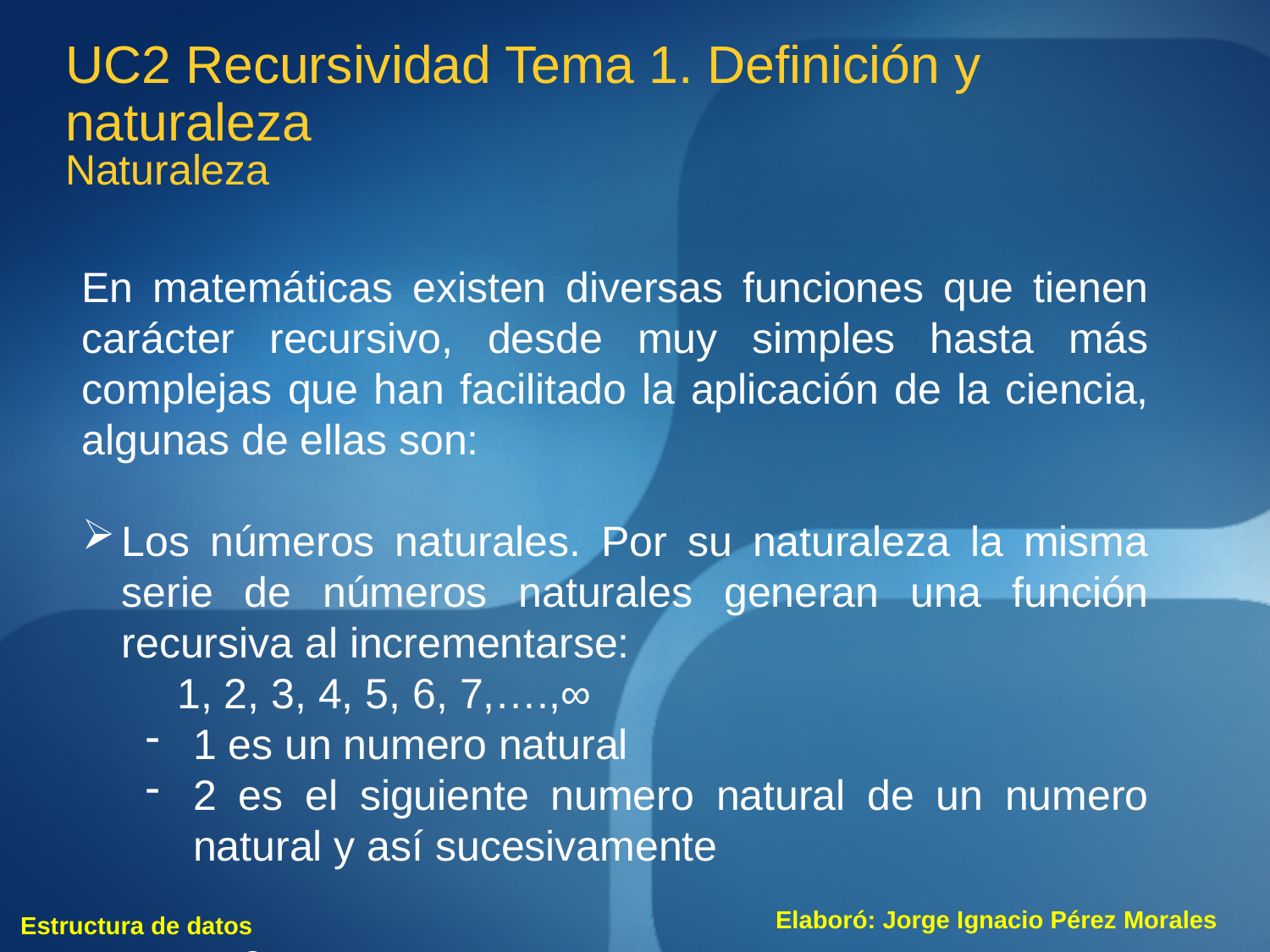

UC2 Recursividad Tema 1. Definición y naturaleza
Naturaleza
En matemáticas existen diversas funciones que tienen carácter recursivo, desde muy simples hasta más complejas que han facilitado la aplicación de la ciencia, algunas de ellas son:

Los números naturales. Por su naturaleza la misma serie de números naturales generan una función recursiva al incrementarse:
1, 2, 3, 4, 5, 6, 7,….,∞
1 es un numero natural
2 es el siguiente numero natural de un numero natural y así sucesivamente